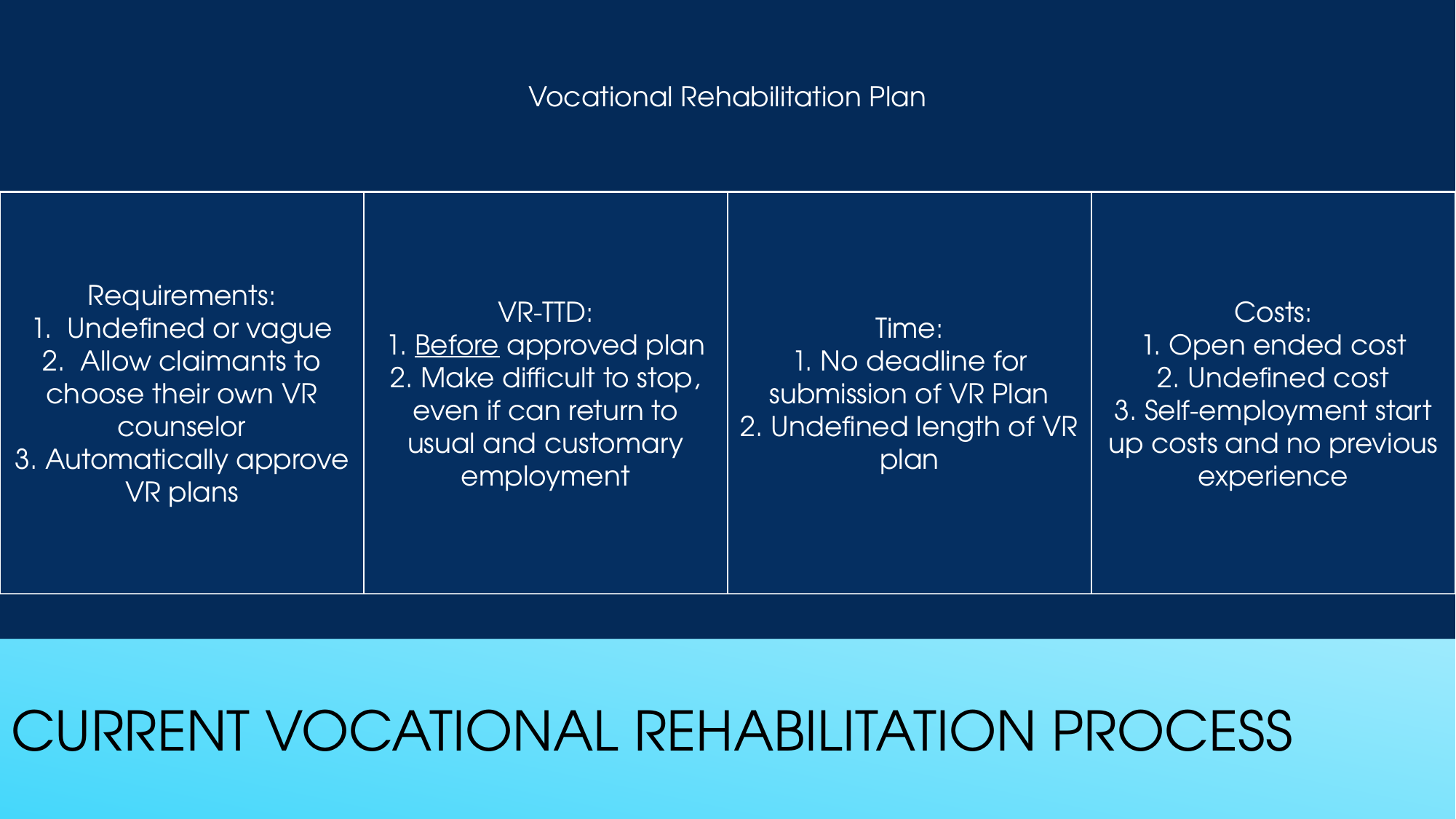

Vocational Rehabilitation Plan
VR-TTD:
1. Before approved plan
2. Make difficult to stop, even if can return to usual and customary employment
Time:
1. No deadline for submission of VR Plan
2. Undefined length of VR plan
Costs:
1. Open ended cost
2. Undefined cost
3. Self-employment start up costs and no previous experience
Requirements:
1.  Undefined or vague
2.  Allow claimants to choose their own VR counselor
3. Automatically approve VR plans
# current vocational rehabilitation process